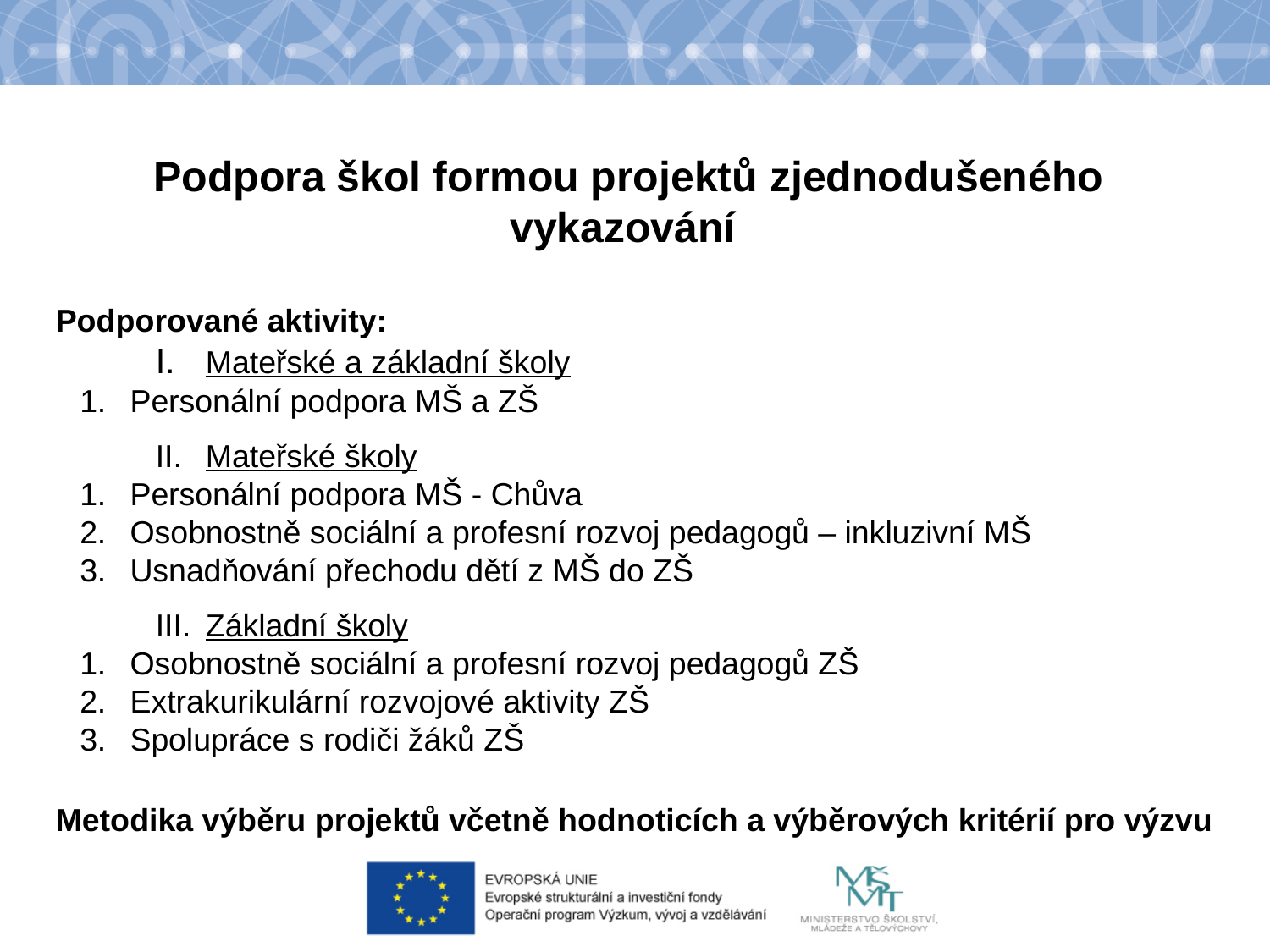

Podpora škol formou projektů zjednodušeného vykazování

Podporované aktivity:
I.	Mateřské a základní školy
1.	Personální podpora MŠ a ZŠ

II.	Mateřské školy
1.	Personální podpora MŠ - Chůva
2.	Osobnostně sociální a profesní rozvoj pedagogů – inkluzivní MŠ
3.	Usnadňování přechodu dětí z MŠ do ZŠ

III.	Základní školy
1.	Osobnostně sociální a profesní rozvoj pedagogů ZŠ
2.	Extrakurikulární rozvojové aktivity ZŠ
3.	Spolupráce s rodiči žáků ZŠ

Metodika výběru projektů včetně hodnoticích a výběrových kritérií pro výzvu